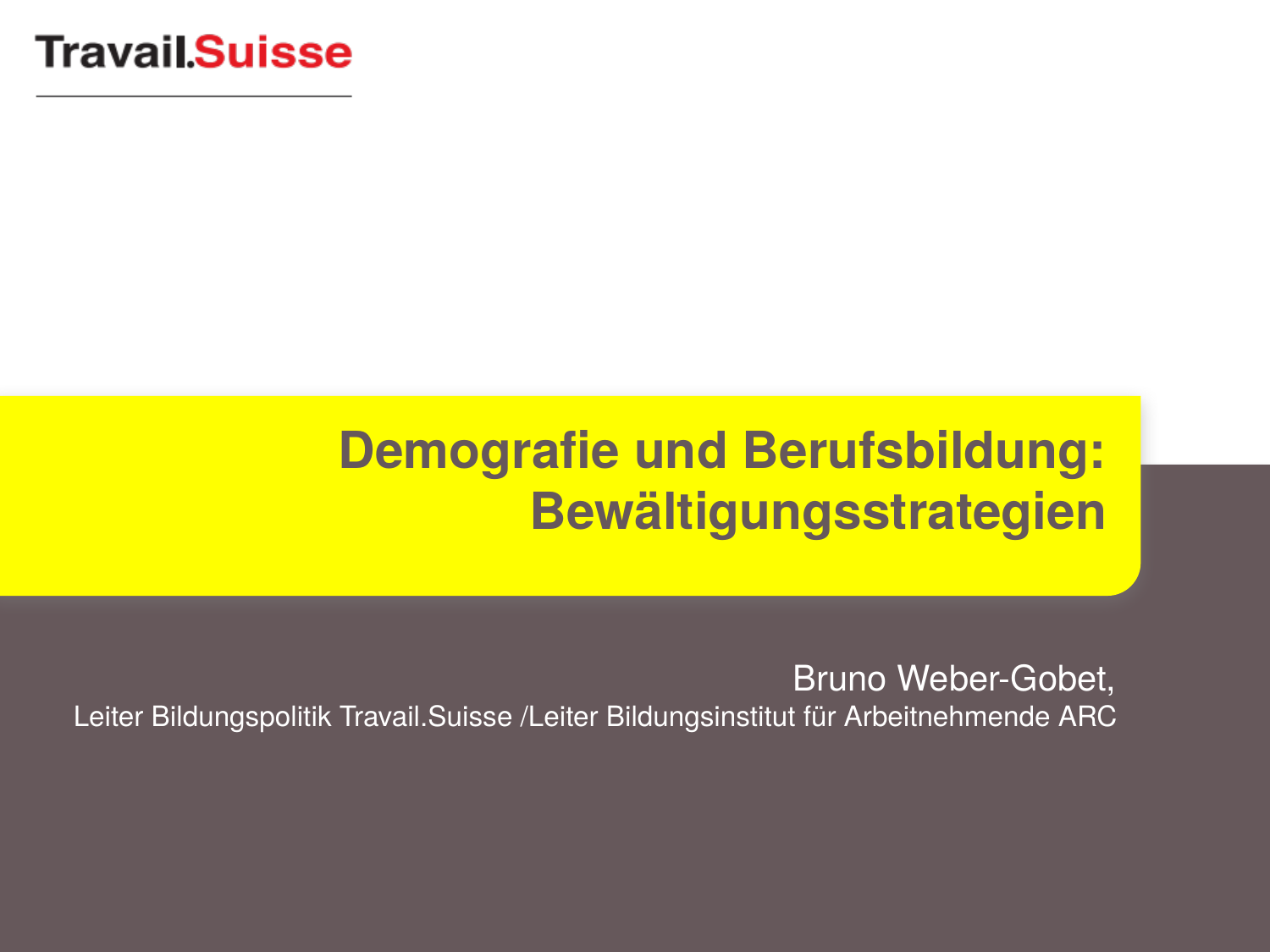

# Demografie und Berufsbildung: Bewältigungsstrategien
Bruno Weber-Gobet,
Leiter Bildungspolitik Travail.Suisse /Leiter Bildungsinstitut für Arbeitnehmende ARC